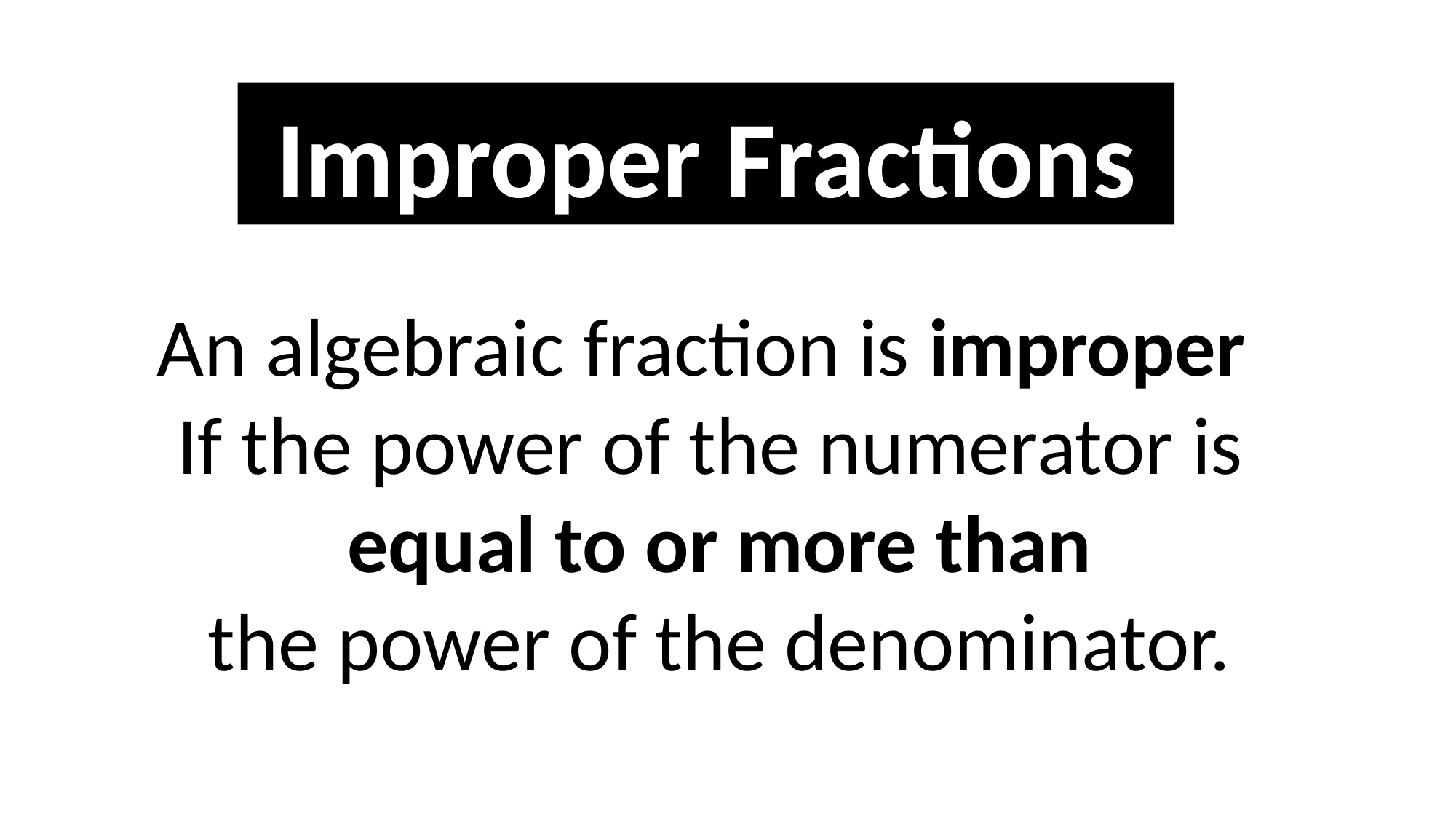

Improper Fractions
An algebraic fraction is improper
If the power of the numerator is
 equal to or more than
 the power of the denominator.